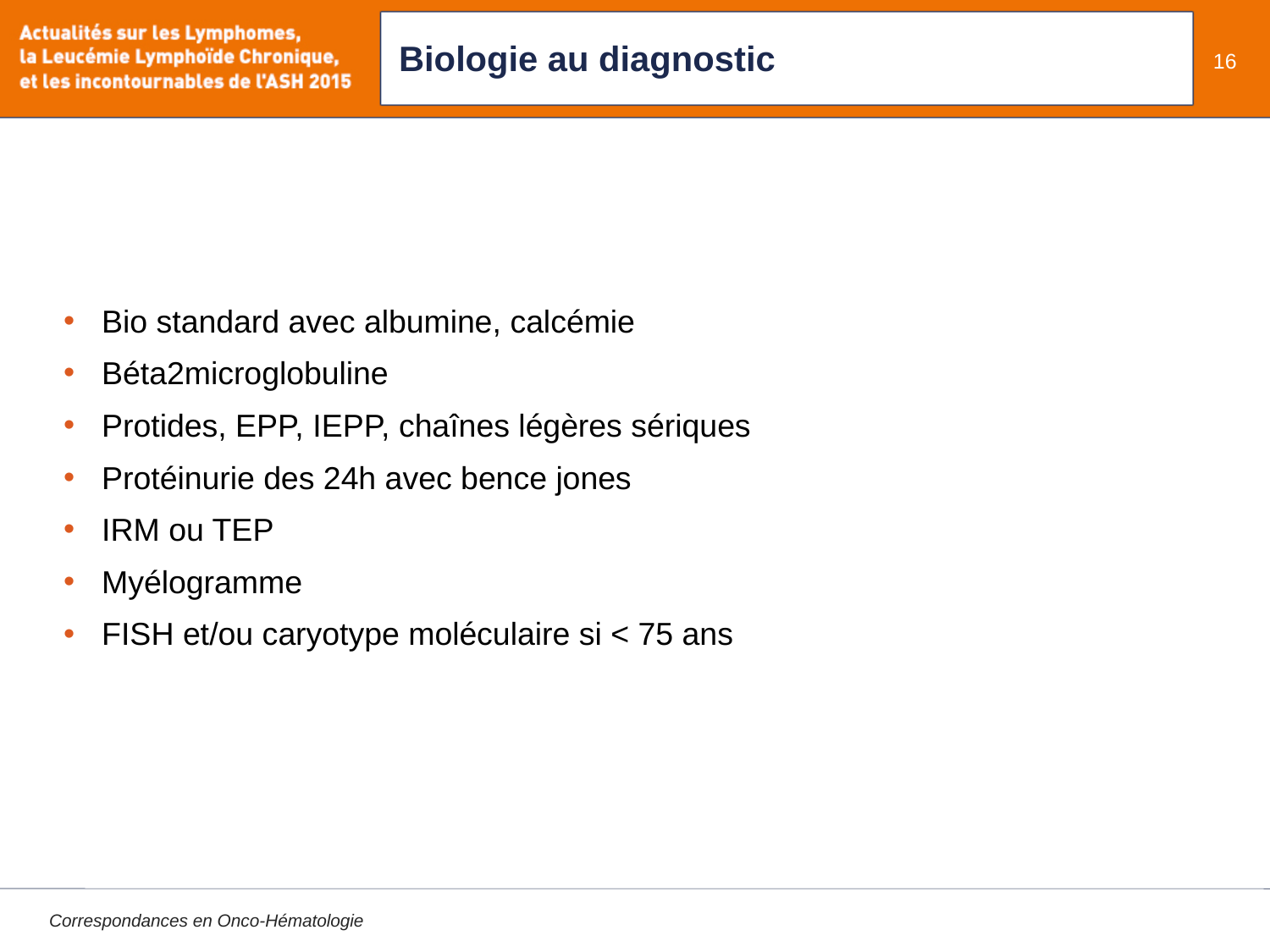

# Biologie au diagnostic
16
Bio standard avec albumine, calcémie
Béta2microglobuline
Protides, EPP, IEPP, chaînes légères sériques
Protéinurie des 24h avec bence jones
IRM ou TEP
Myélogramme
FISH et/ou caryotype moléculaire si < 75 ans